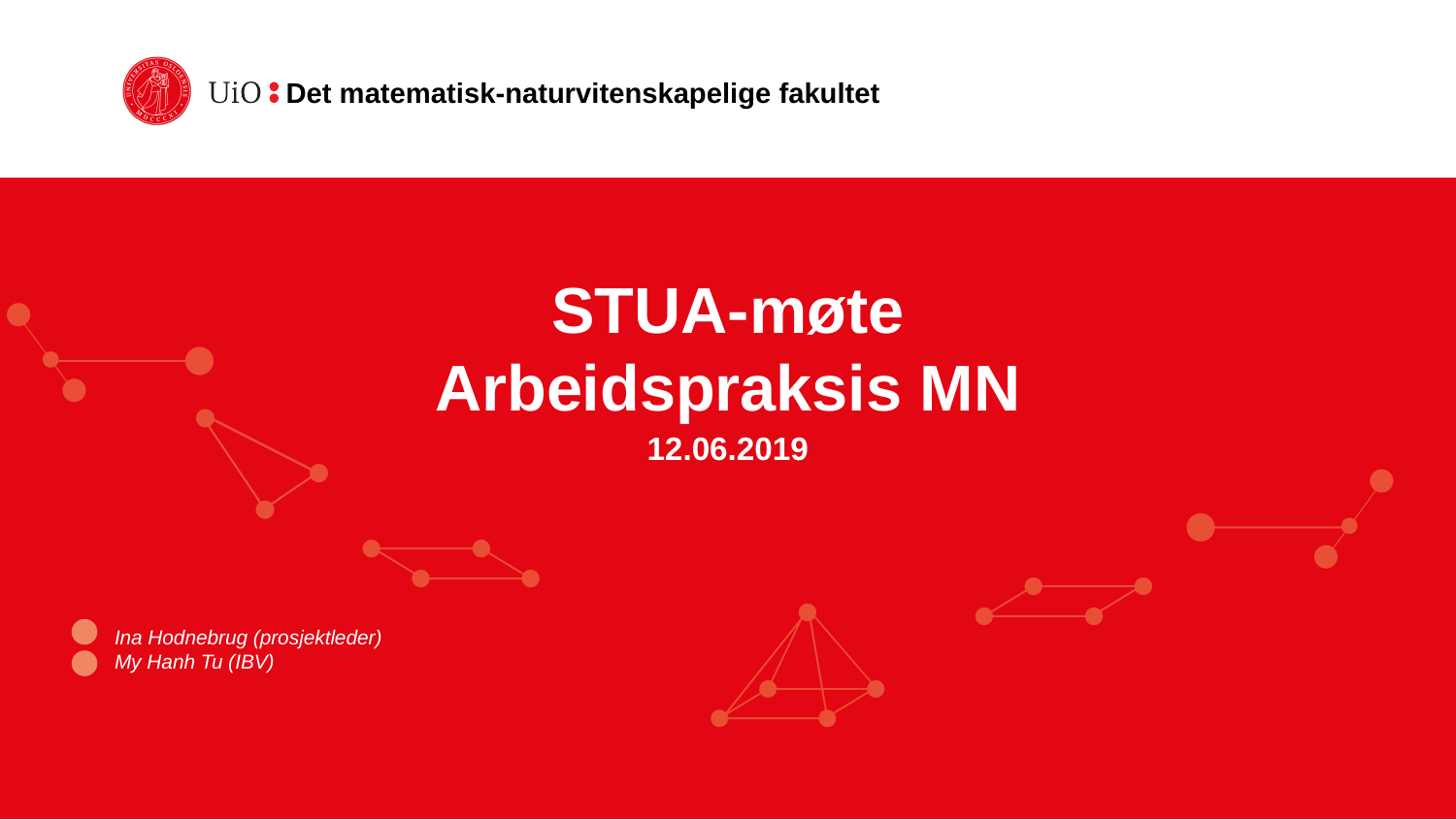

# STUA-møte Arbeidspraksis MN
12.06.2019
Ina Hodnebrug (prosjektleder)
My Hanh Tu (IBV)